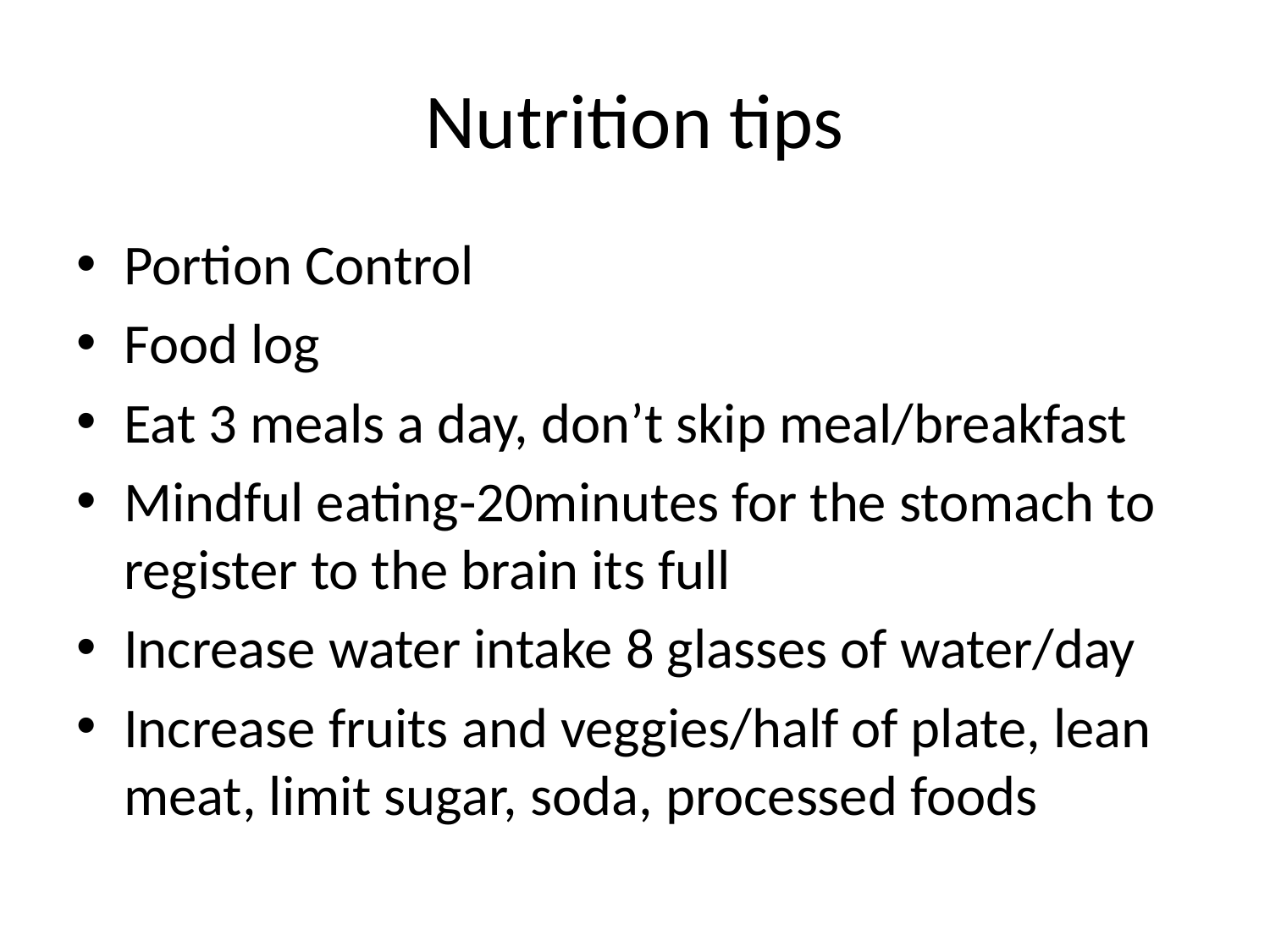

# Nutrition tips
Portion Control
Food log
Eat 3 meals a day, don’t skip meal/breakfast
Mindful eating-20minutes for the stomach to register to the brain its full
Increase water intake 8 glasses of water/day
Increase fruits and veggies/half of plate, lean meat, limit sugar, soda, processed foods